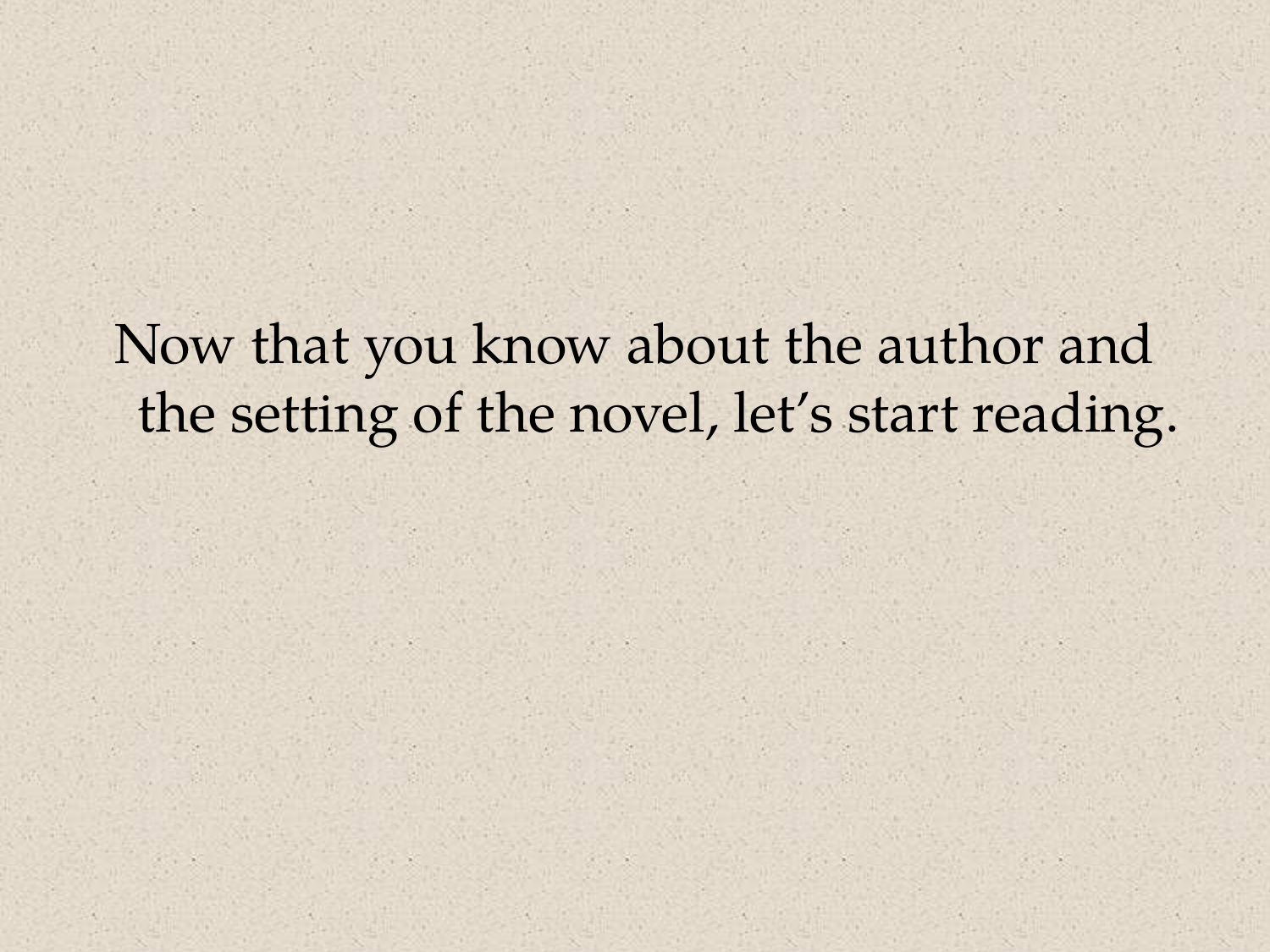

Now that you know about the author and the setting of the novel, let’s start reading.